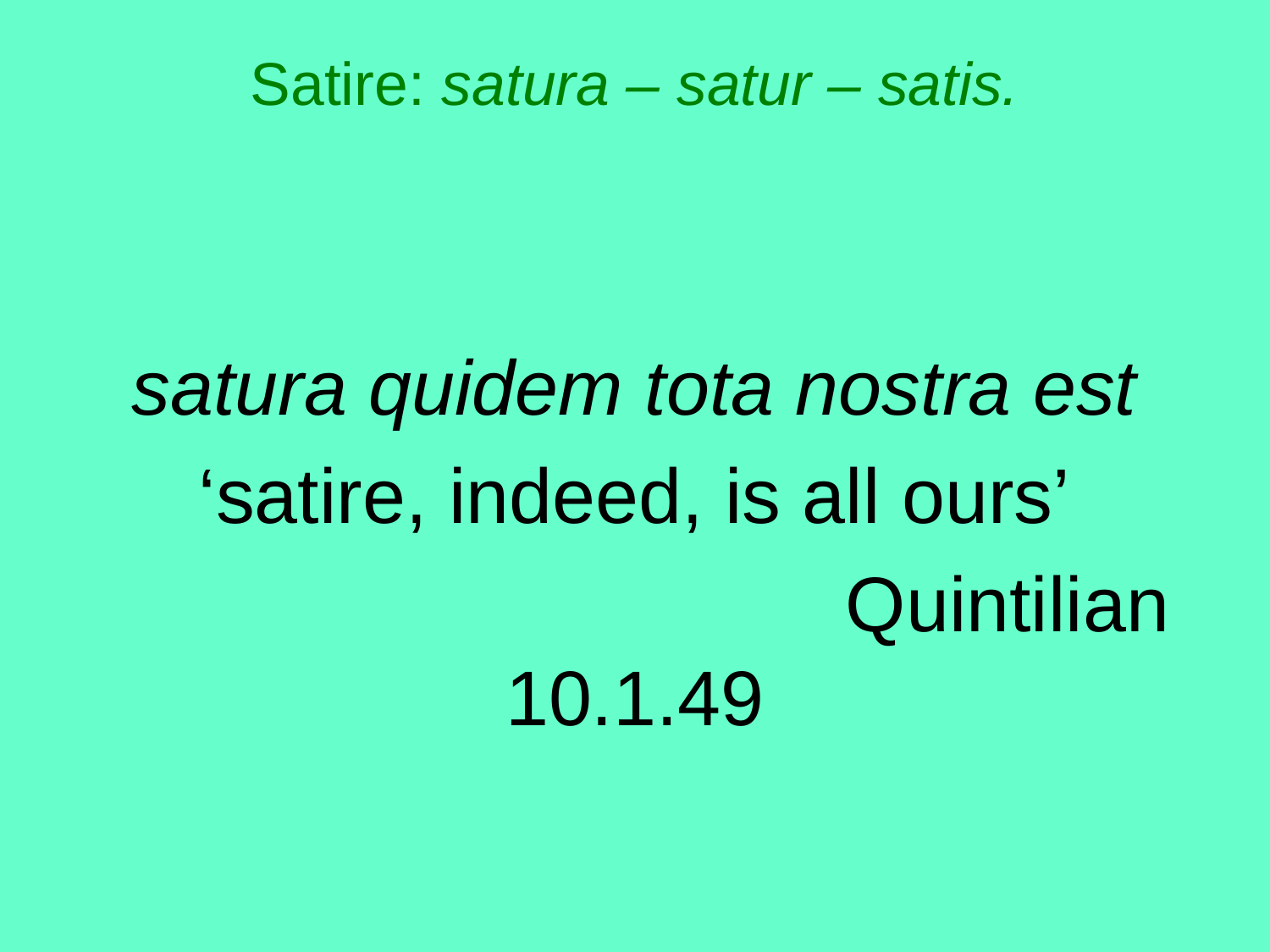

# Satire: satura – satur – satis.

satura quidem tota nostra est
 ‘satire, indeed, is all ours’
				           Quintilian 10.1.49